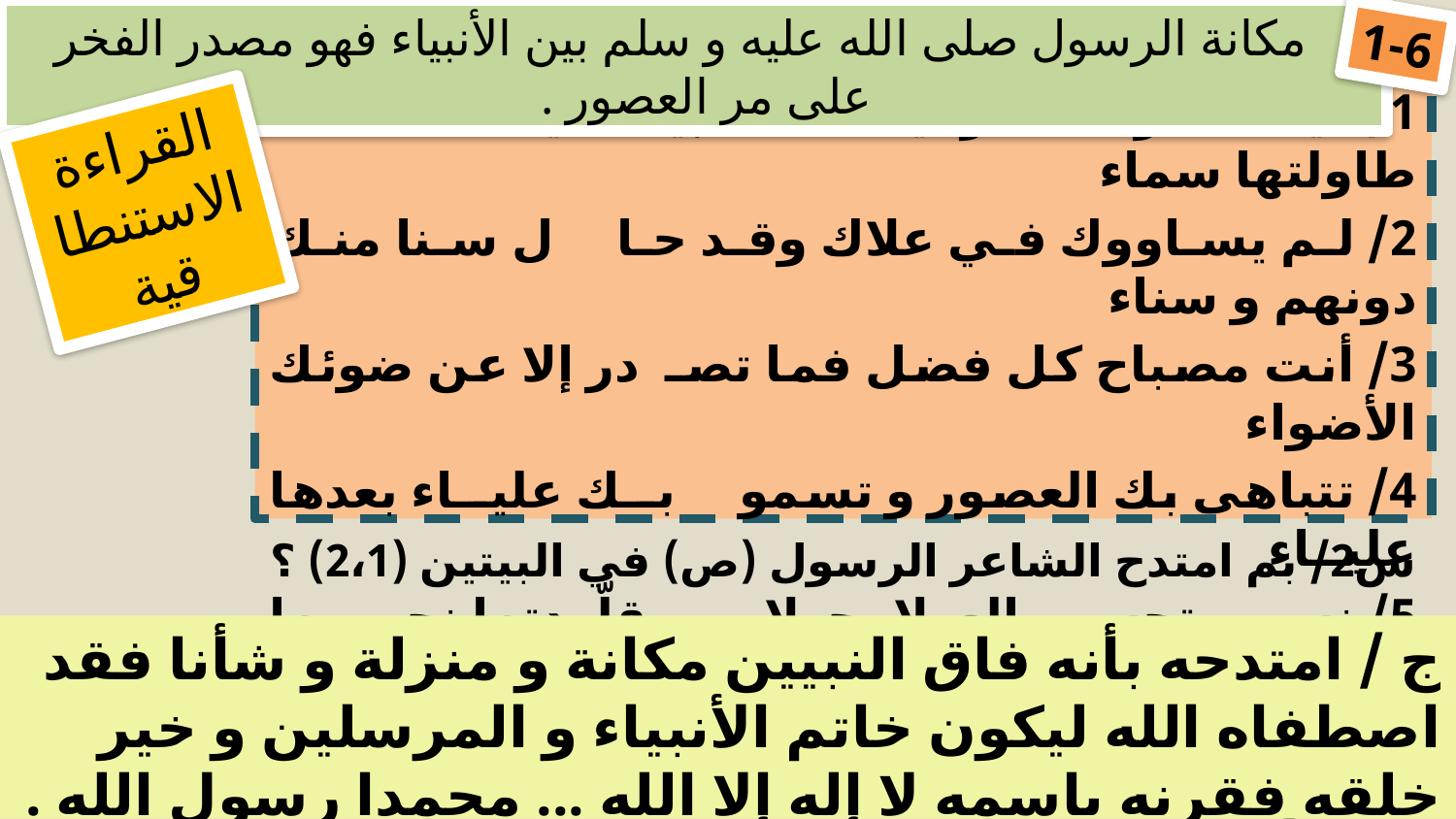

مكانة الرسول صلى الله عليه و سلم بين الأنبياء فهو مصدر الفخر على مر العصور .
1-6
1/ كيــف ترقــى رقيــك الأنبياء     يا سماء ما طاولتها سماء
2/ لم يساووك في علاك وقد حا     ل سنا منك دونهم و سناء
3/ أنت مصباح كل فضل فما تصـ  در إلا عن ضوئك الأضواء
4/ تتباهى بك العصور و تسمو     بــك عليــاء بعدها عليــاء
5/ نسـب تحسب العـلا بحـلاه       قلّـدتها نجومـها الجـوزاء
6/ حبـذا عقـدُ سـؤدد و فخـار       أنت فيه اليتيمة العصماء
القراءة الاستنطاقية
س2/ بم امتدح الشاعر الرسول (ص) في البيتين (2،1) ؟
ج / امتدحه بأنه فاق النبيين مكانة و منزلة و شأنا فقد اصطفاه الله ليكون خاتم الأنبياء و المرسلين و خير خلقه فقرنه باسمه لا إله إلا الله ... محمدا رسول الله .